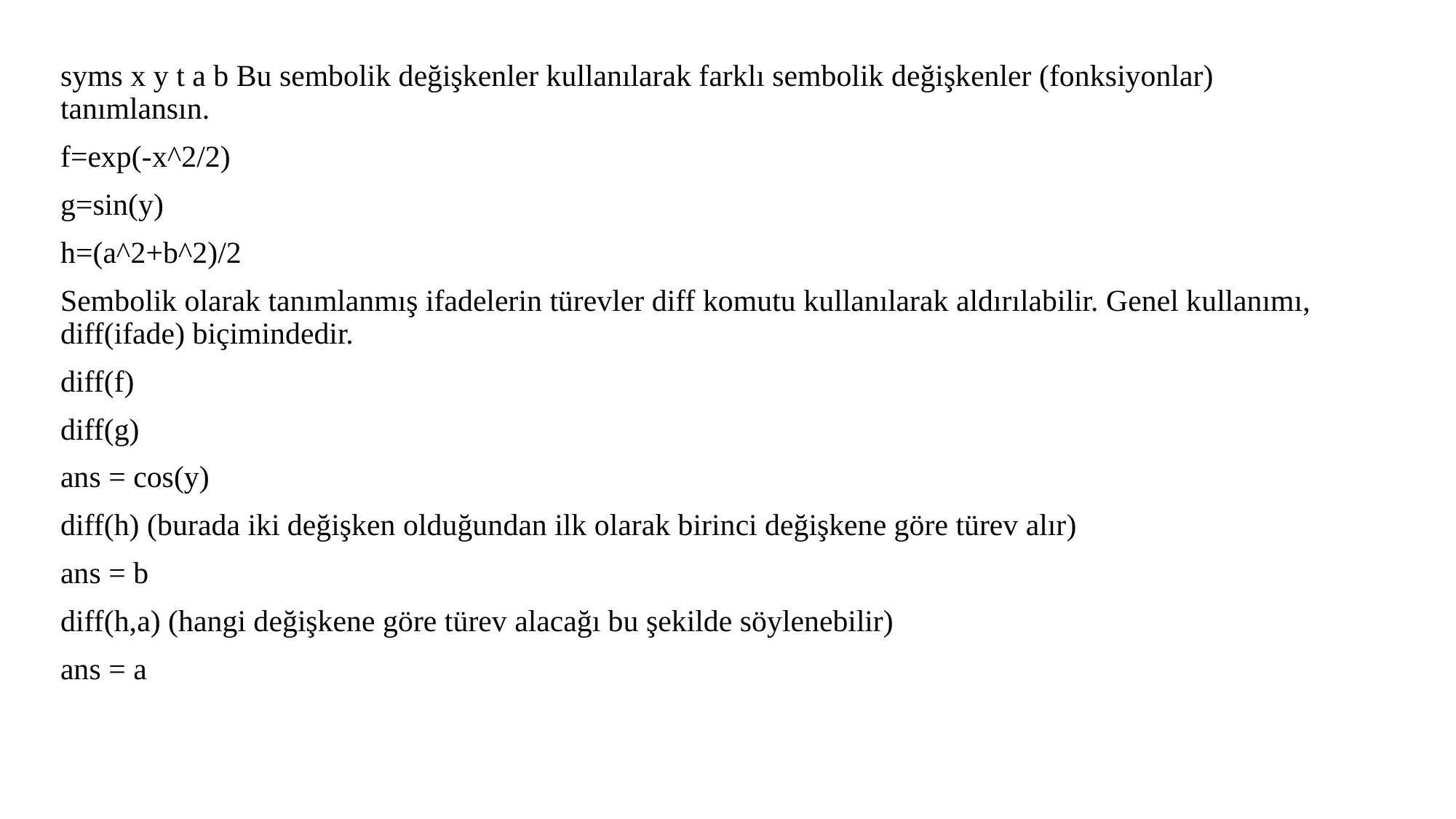

syms x y t a b Bu sembolik değişkenler kullanılarak farklı sembolik değişkenler (fonksiyonlar) tanımlansın.
f=exp(-x^2/2)
g=sin(y)
h=(a^2+b^2)/2
Sembolik olarak tanımlanmış ifadelerin türevler diff komutu kullanılarak aldırılabilir. Genel kullanımı, diff(ifade) biçimindedir.
diff(f)
diff(g)
ans = cos(y)
diff(h) (burada iki değişken olduğundan ilk olarak birinci değişkene göre türev alır)
ans = b
diff(h,a) (hangi değişkene göre türev alacağı bu şekilde söylenebilir)
ans = a